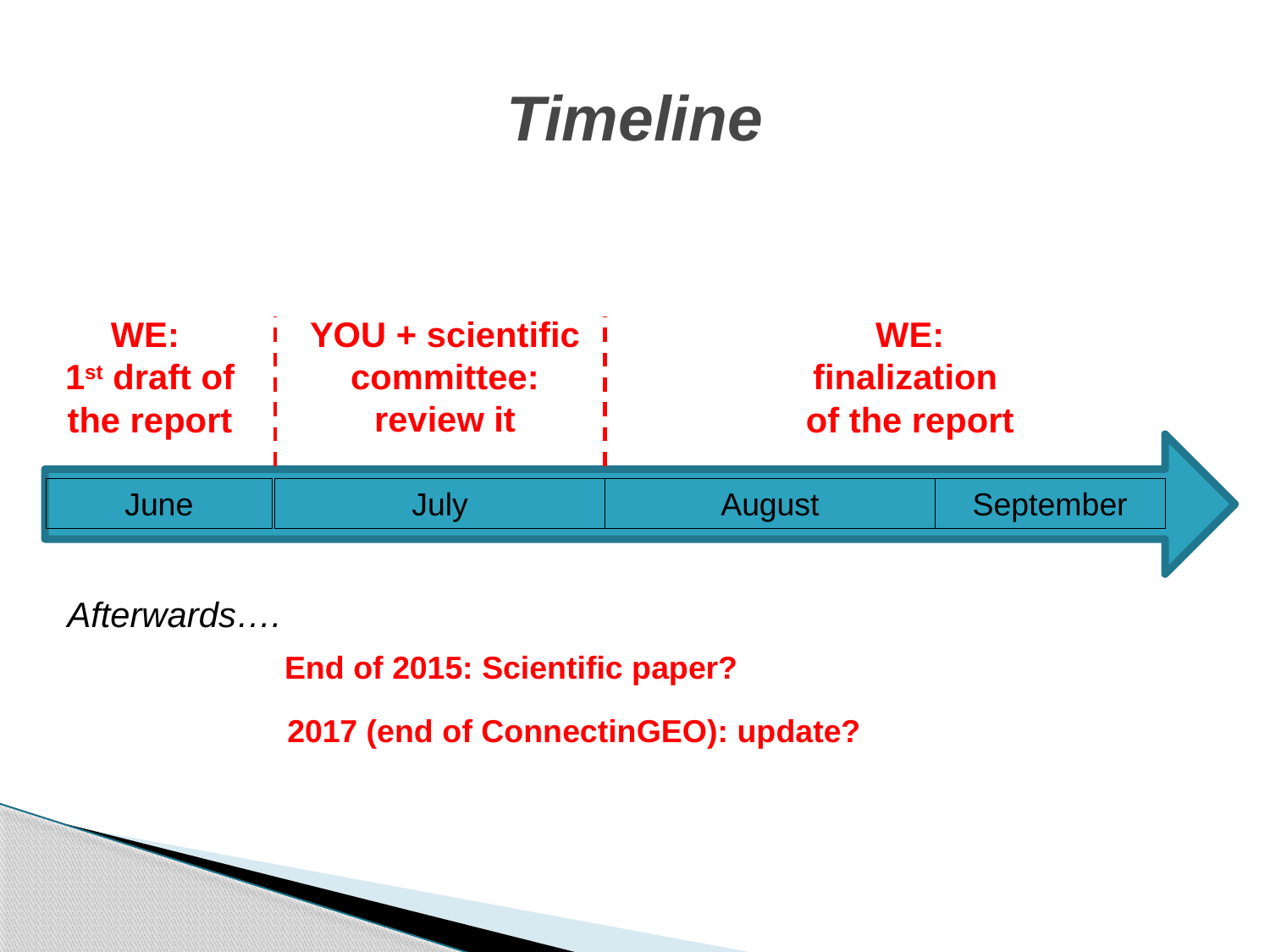

# Timeline
YOU + scientific committee:
review it
WE:
1st draft of the report
WE:
finalization
of the report

June
July
August
September
Afterwards….
End of 2015: Scientific paper?
2017 (end of ConnectinGEO): update?